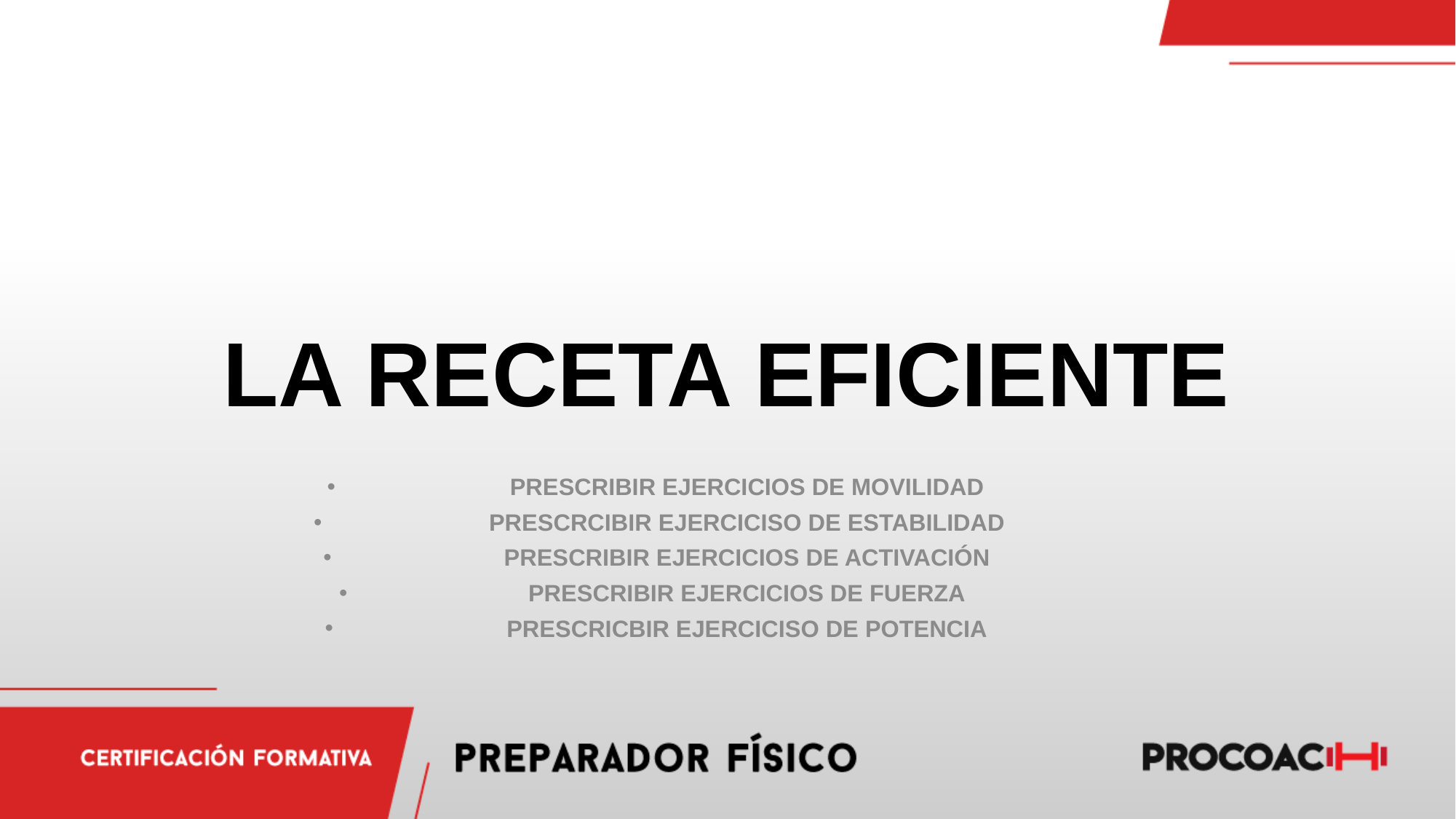

# LA RECETA EFICIENTE
PRESCRIBIR EJERCICIOS DE MOVILIDAD
PRESCRCIBIR EJERCICISO DE ESTABILIDAD
PRESCRIBIR EJERCICIOS DE ACTIVACIÓN
PRESCRIBIR EJERCICIOS DE FUERZA
PRESCRICBIR EJERCICISO DE POTENCIA